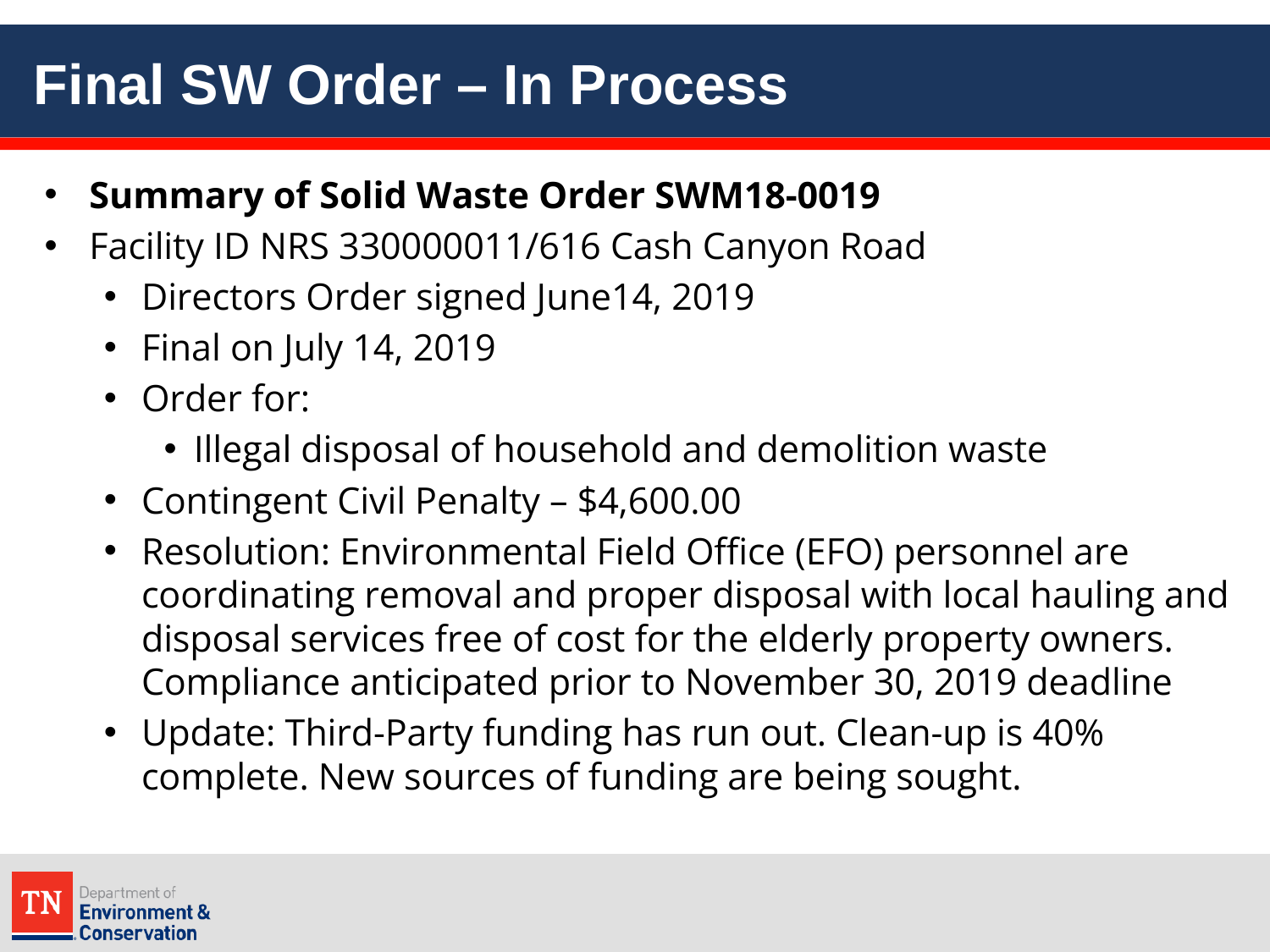

# Final SW Order – In Process
Summary of Solid Waste Order SWM18-0019
Facility ID NRS 330000011/616 Cash Canyon Road
Directors Order signed June14, 2019
Final on July 14, 2019
Order for:
Illegal disposal of household and demolition waste
Contingent Civil Penalty – $4,600.00
Resolution: Environmental Field Office (EFO) personnel are coordinating removal and proper disposal with local hauling and disposal services free of cost for the elderly property owners. Compliance anticipated prior to November 30, 2019 deadline
Update: Third-Party funding has run out. Clean-up is 40% complete. New sources of funding are being sought.